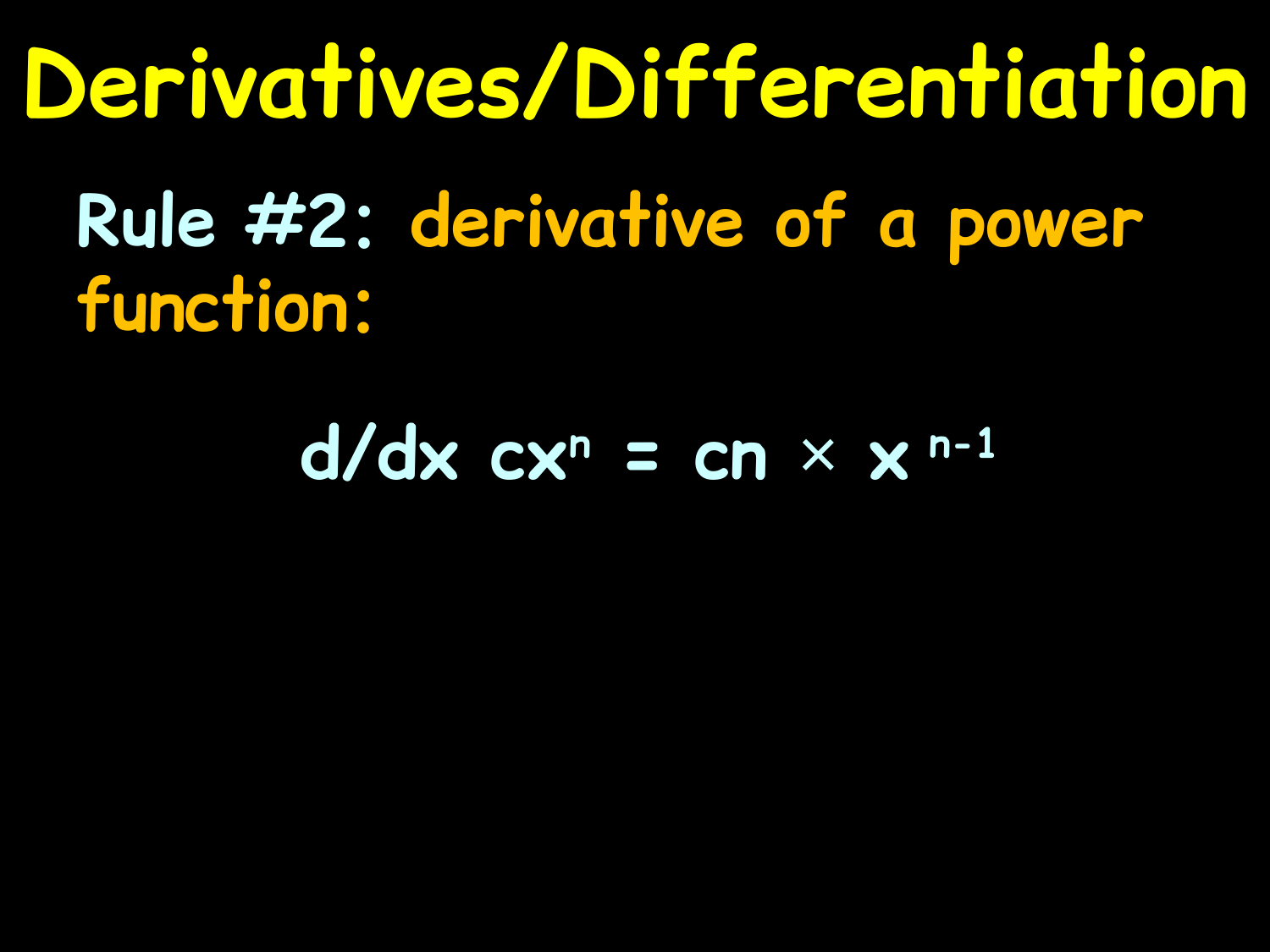

# Derivatives/Differentiation
Rule #2: derivative of a power function:

 d/dx cxn = cn × x n-1